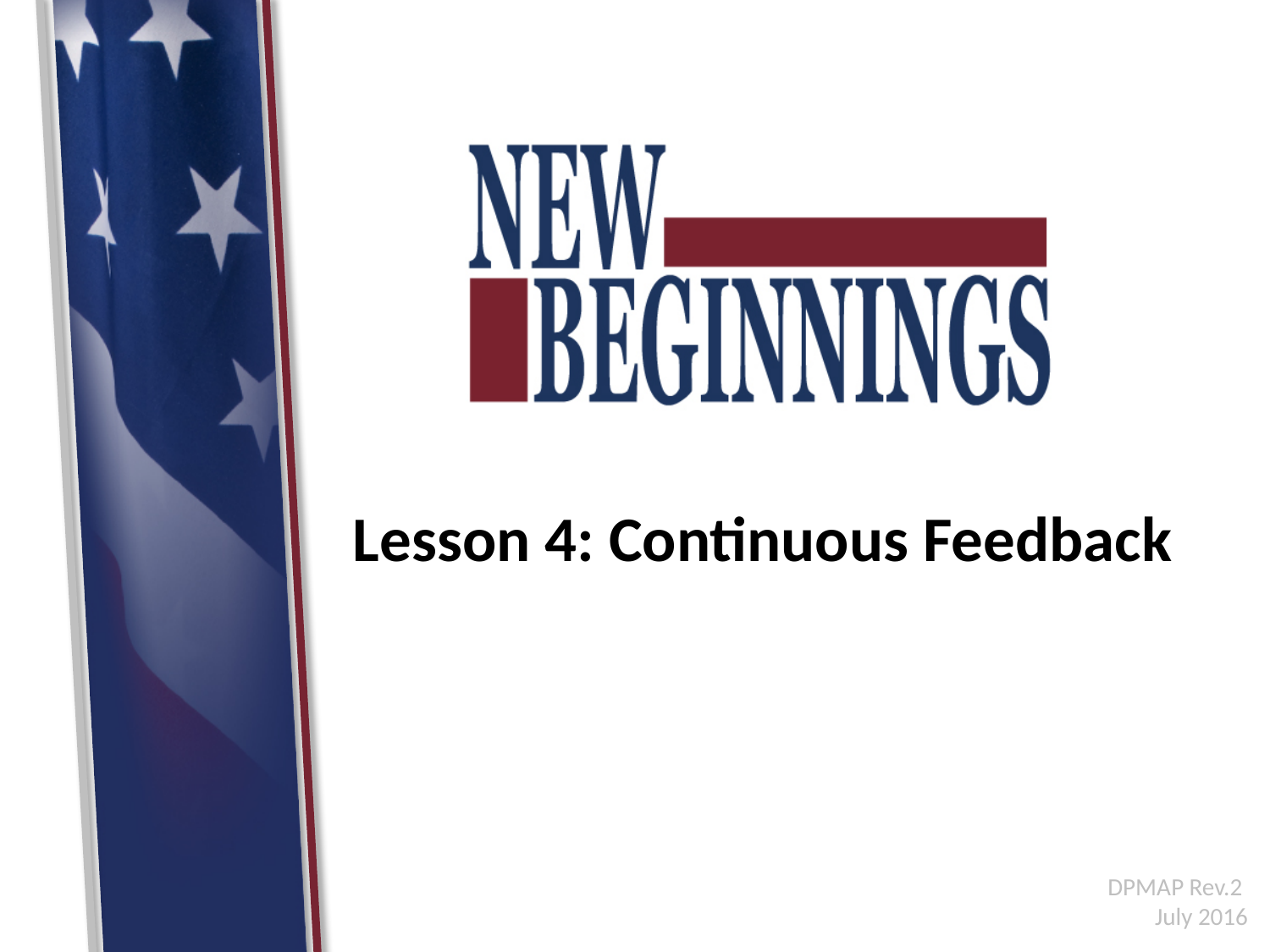

Lesson 4: Continuous Feedback
DPMAP Rev.2
July 2016